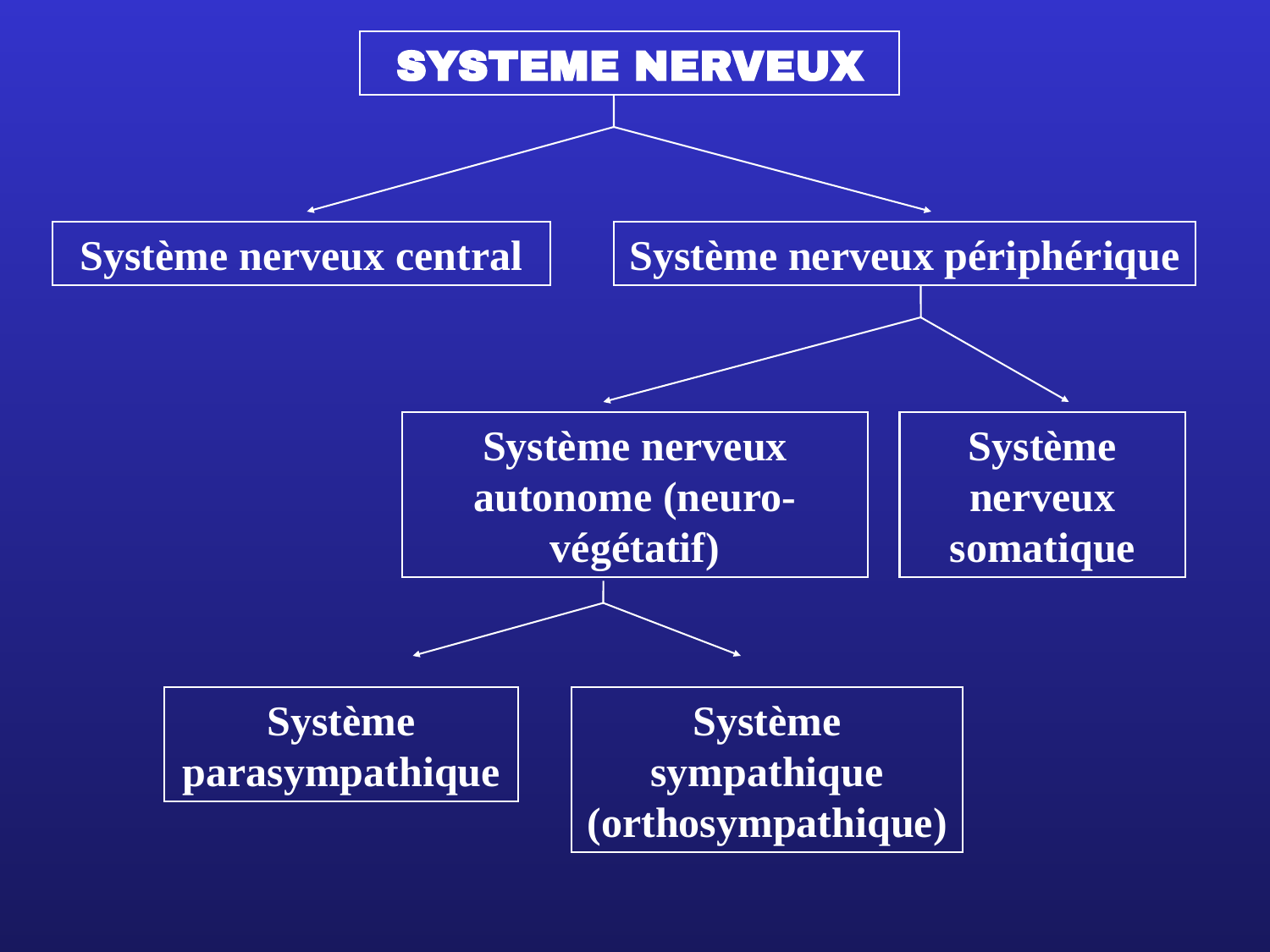

SYSTEME NERVEUX

Système nerveux central
Système nerveux périphérique

Système nerveux autonome (neuro-végétatif)
Système nerveux somatique

Système parasympathique
Système sympathique (orthosympathique)